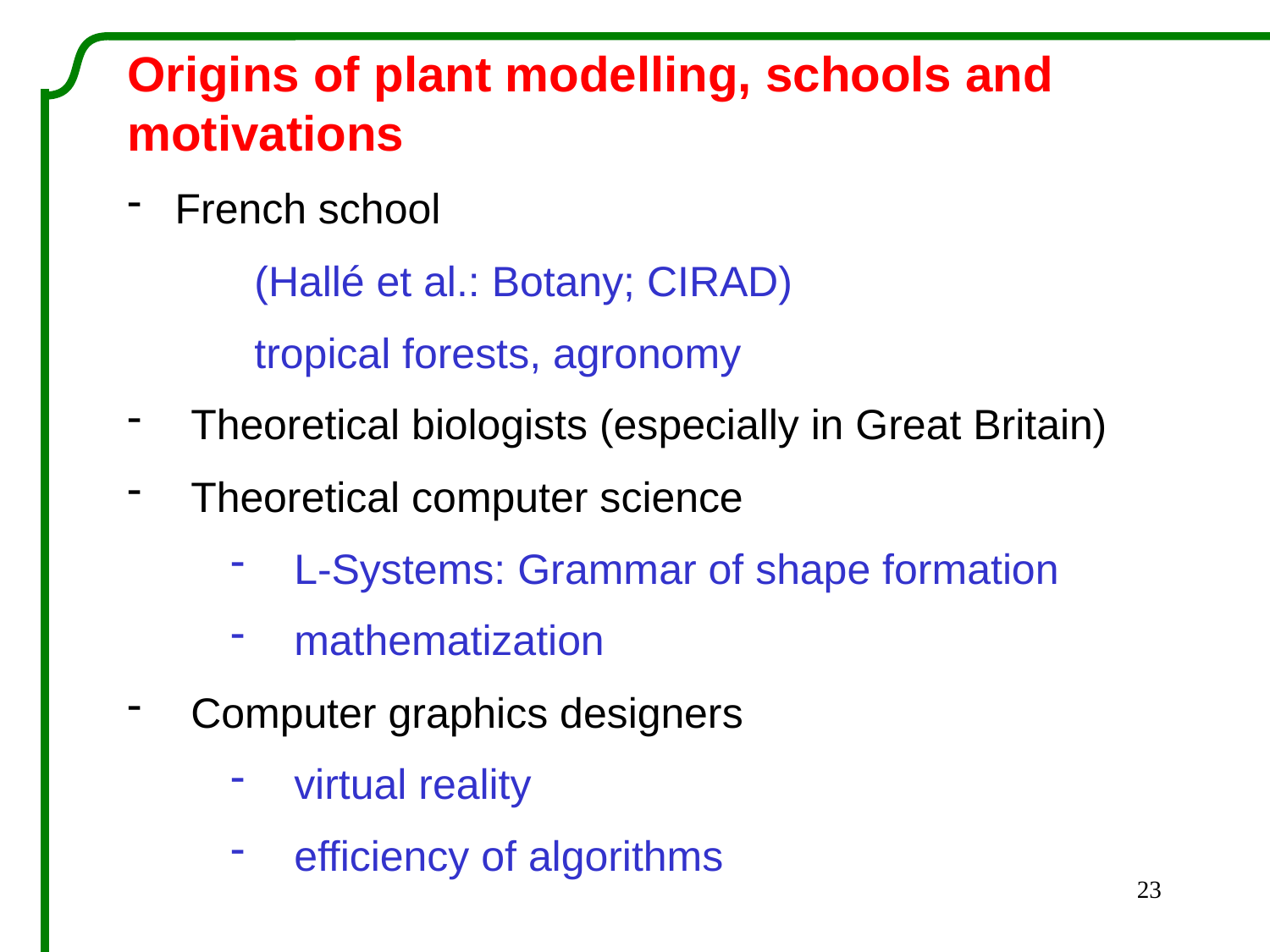

Origins of plant modelling, schools and motivations
French school
    	(Hallé et al.: Botany; CIRAD)
	tropical forests, agronomy
Theoretical biologists (especially in Great Britain)
Theoretical computer science
L-Systems: Grammar of shape formation
mathematization
Computer graphics designers
virtual reality
efficiency of algorithms

23